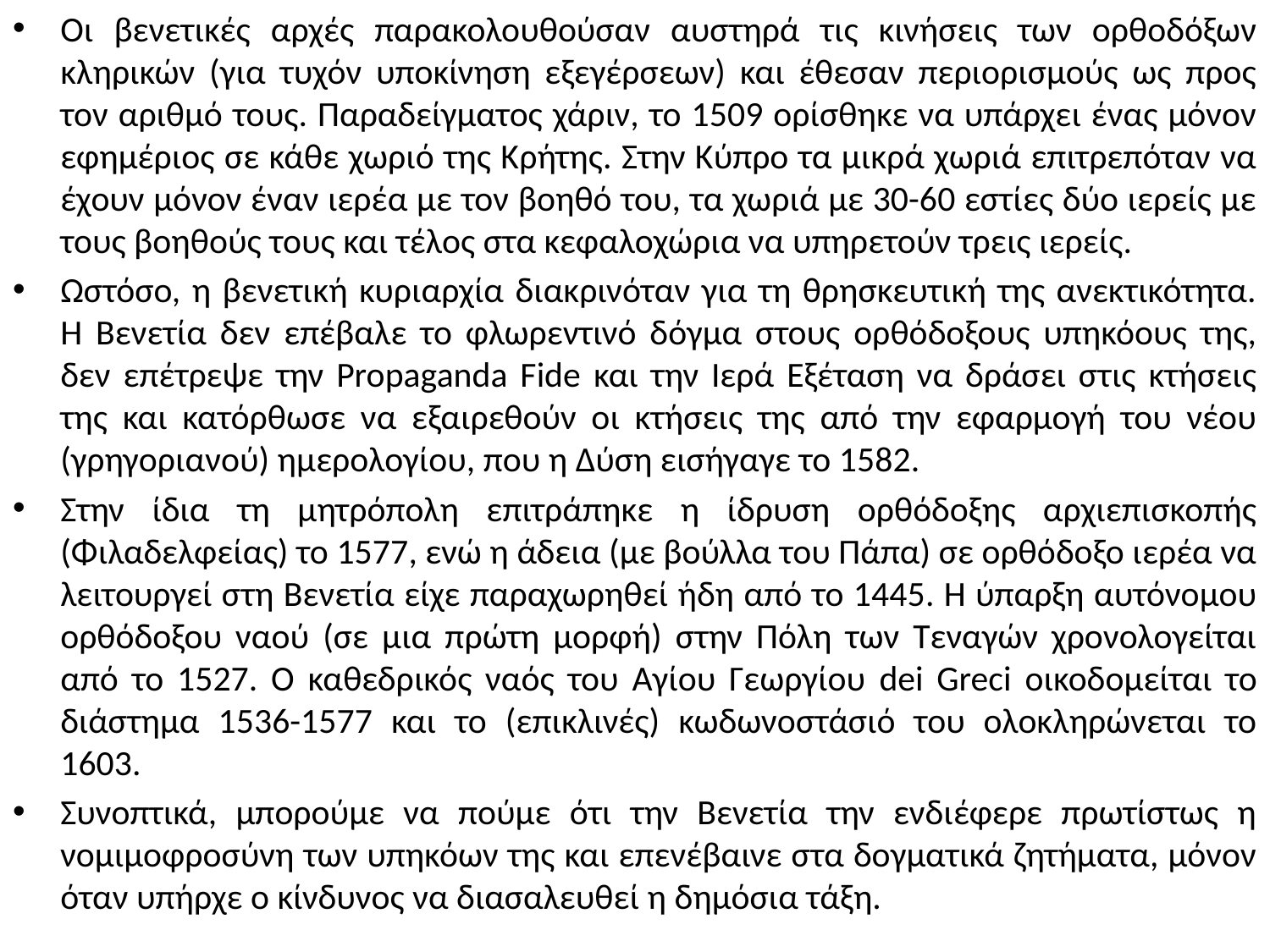

Οι βενετικές αρχές παρακολουθούσαν αυστηρά τις κινήσεις των ορθοδόξων κληρικών (για τυχόν υποκίνηση εξεγέρσεων) και έθεσαν περιορισμούς ως προς τον αριθμό τους. Παραδείγματος χάριν, το 1509 ορίσθηκε να υπάρχει ένας μόνον εφημέριος σε κάθε χωριό της Κρήτης. Στην Κύπρο τα μικρά χωριά επιτρεπόταν να έχουν μόνον έναν ιερέα με τον βοηθό του, τα χωριά με 30-60 εστίες δύο ιερείς με τους βοηθούς τους και τέλος στα κεφαλοχώρια να υπηρετούν τρεις ιερείς.
Ωστόσο, η βενετική κυριαρχία διακρινόταν για τη θρησκευτική της ανεκτικότητα. Η Βενετία δεν επέβαλε το φλωρεντινό δόγμα στους ορθόδοξους υπηκόους της, δεν επέτρεψε την Propaganda Fide και την Ιερά Εξέταση να δράσει στις κτήσεις της και κατόρθωσε να εξαιρεθούν οι κτήσεις της από την εφαρμογή του νέου (γρηγοριανού) ημερολογίου, που η Δύση εισήγαγε το 1582.
Στην ίδια τη μητρόπολη επιτράπηκε η ίδρυση ορθόδοξης αρχιεπισκοπής (Φιλαδελφείας) το 1577, ενώ η άδεια (με βούλλα του Πάπα) σε ορθόδοξο ιερέα να λειτουργεί στη Βενετία είχε παραχωρηθεί ήδη από το 1445. Η ύπαρξη αυτόνομου ορθόδοξου ναού (σε μια πρώτη μορφή) στην Πόλη των Τεναγών χρονολογείται από το 1527. Ο καθεδρικός ναός του Αγίου Γεωργίου dei Greci οικοδομείται το διάστημα 1536-1577 και το (επικλινές) κωδωνοστάσιό του ολοκληρώνεται το 1603.
Συνοπτικά, μπορούμε να πούμε ότι την Βενετία την ενδιέφερε πρωτίστως η νομιμοφροσύνη των υπηκόων της και επενέβαινε στα δογματικά ζητήματα, μόνον όταν υπήρχε ο κίνδυνος να διασαλευθεί η δημόσια τάξη.